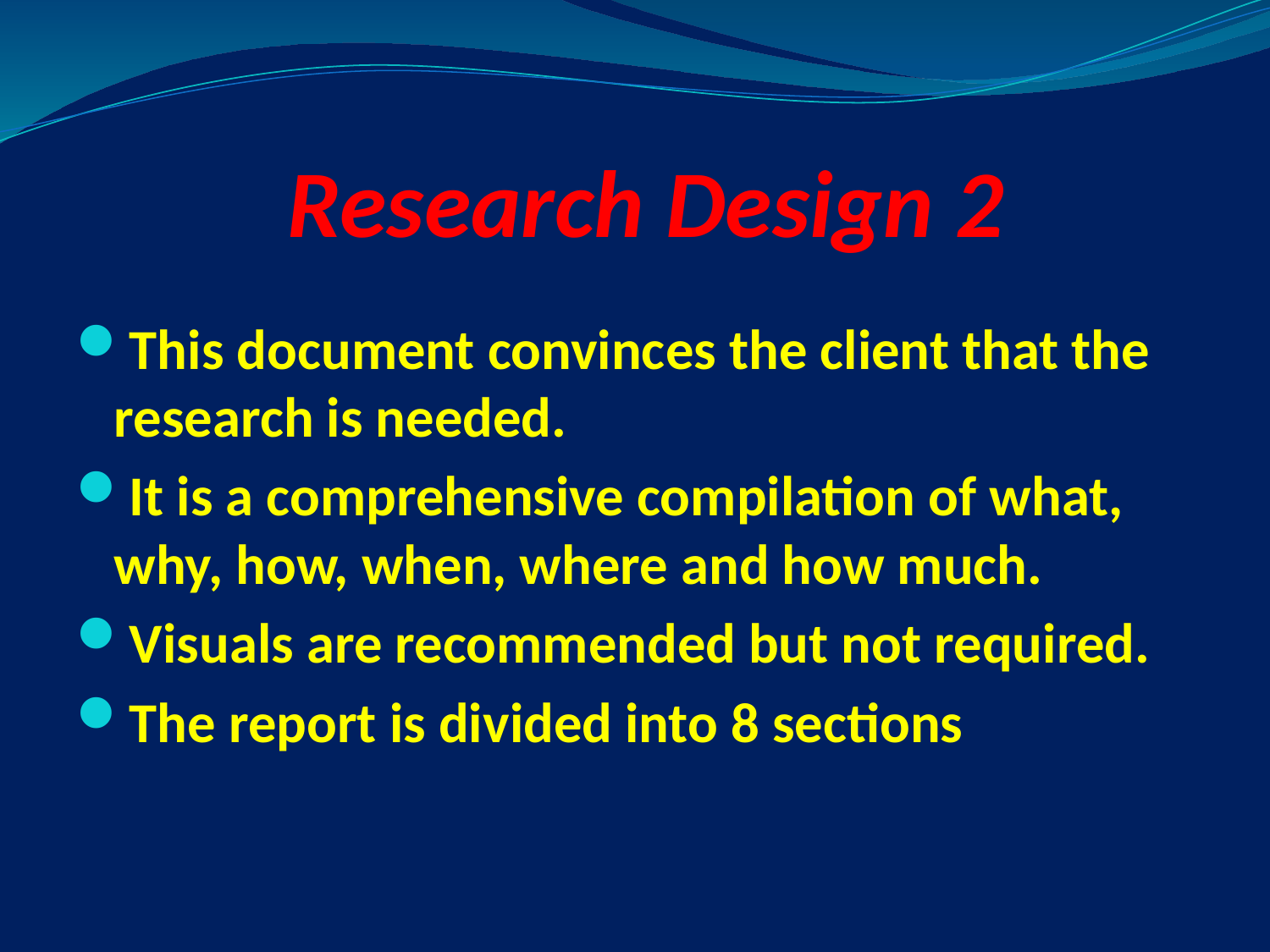

# Research Design 2
This document convinces the client that the research is needed.
It is a comprehensive compilation of what, why, how, when, where and how much.
Visuals are recommended but not required.
The report is divided into 8 sections